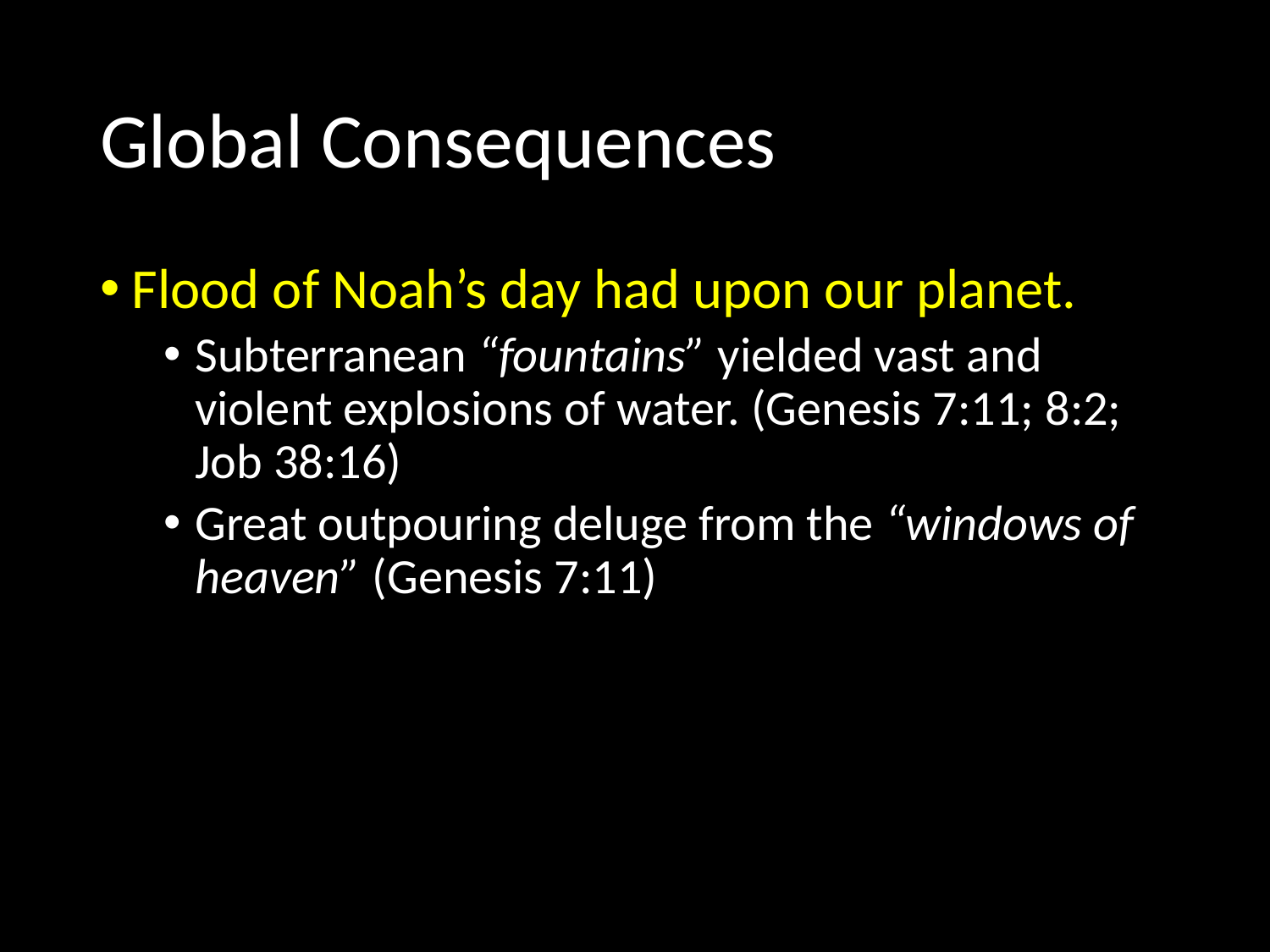

# Global Consequences
Flood of Noah’s day had upon our planet.
Subterranean “fountains” yielded vast and violent explosions of water. (Genesis 7:11; 8:2; Job 38:16)
Great outpouring deluge from the “windows of heaven” (Genesis 7:11)